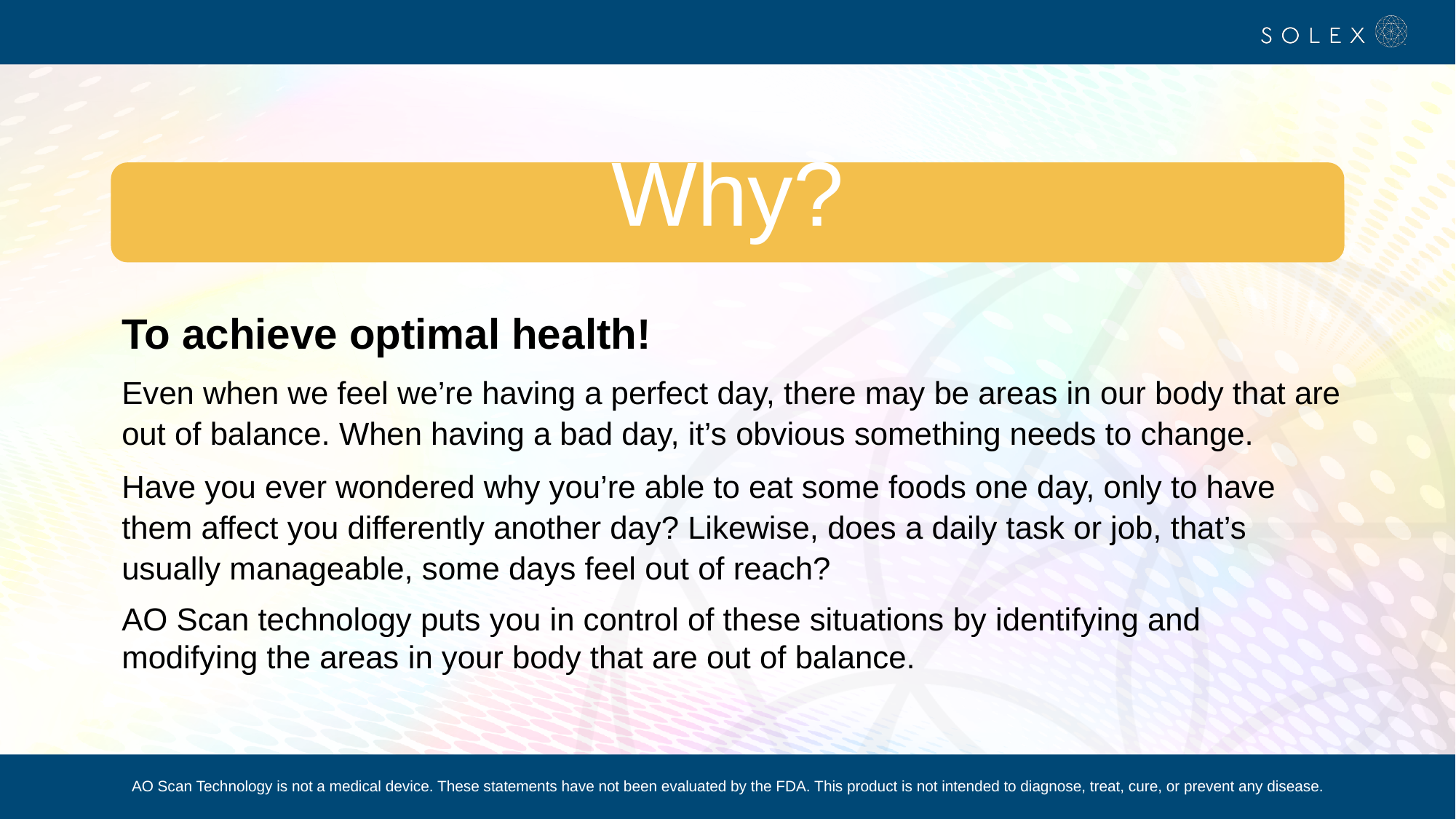

Why?

To achieve optimal health!
Even when we feel we’re having a perfect day, there may be areas in our body that are out of balance. When having a bad day, it’s obvious something needs to change.
Have you ever wondered why you’re able to eat some foods one day, only to have them affect you differently another day? Likewise, does a daily task or job, that’s usually manageable, some days feel out of reach?
AO Scan technology puts you in control of these situations by identifying and modifying the areas in your body that are out of balance.